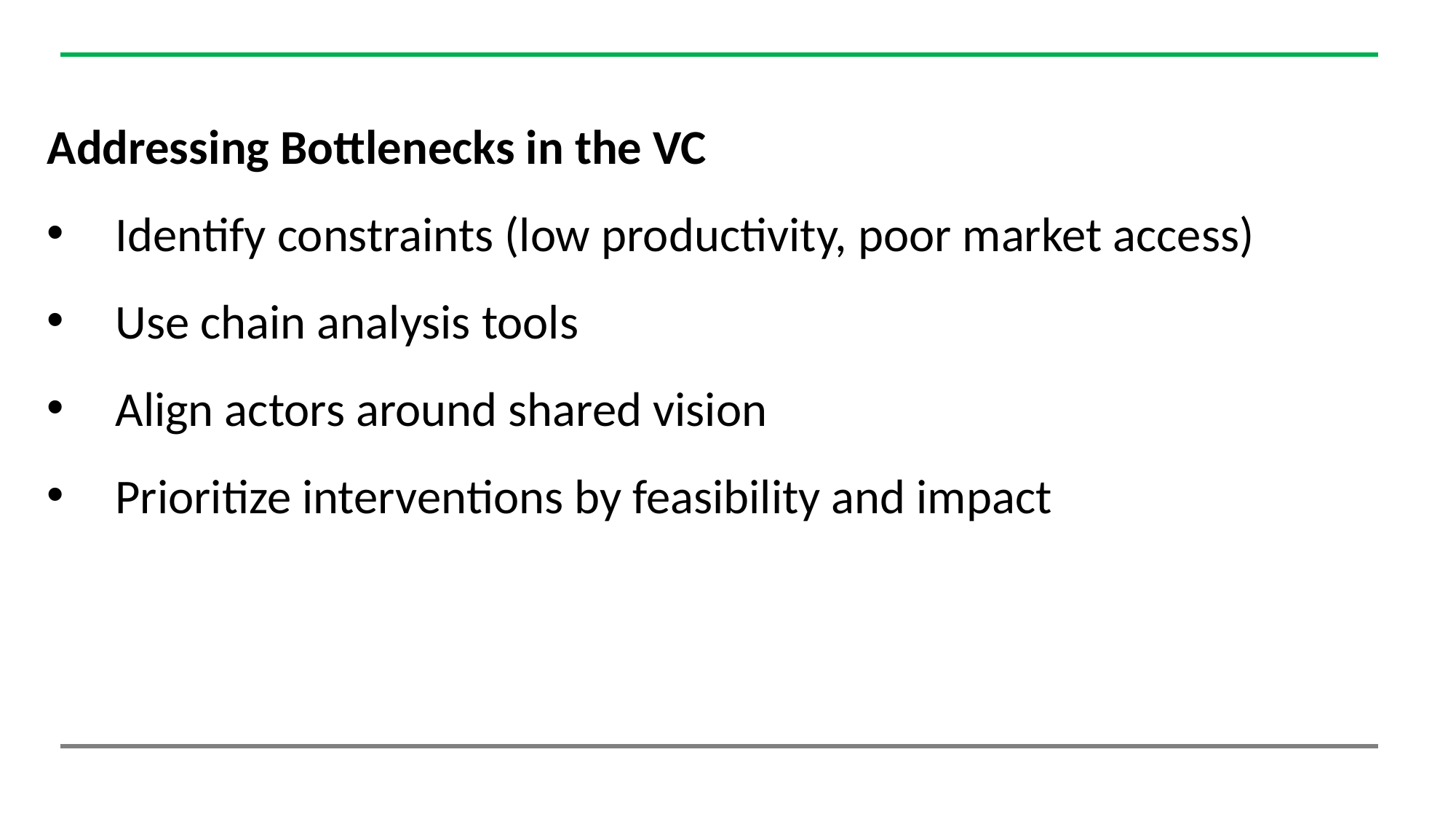

Addressing Bottlenecks in the VC
Identify constraints (low productivity, poor market access)
Use chain analysis tools
Align actors around shared vision
Prioritize interventions by feasibility and impact